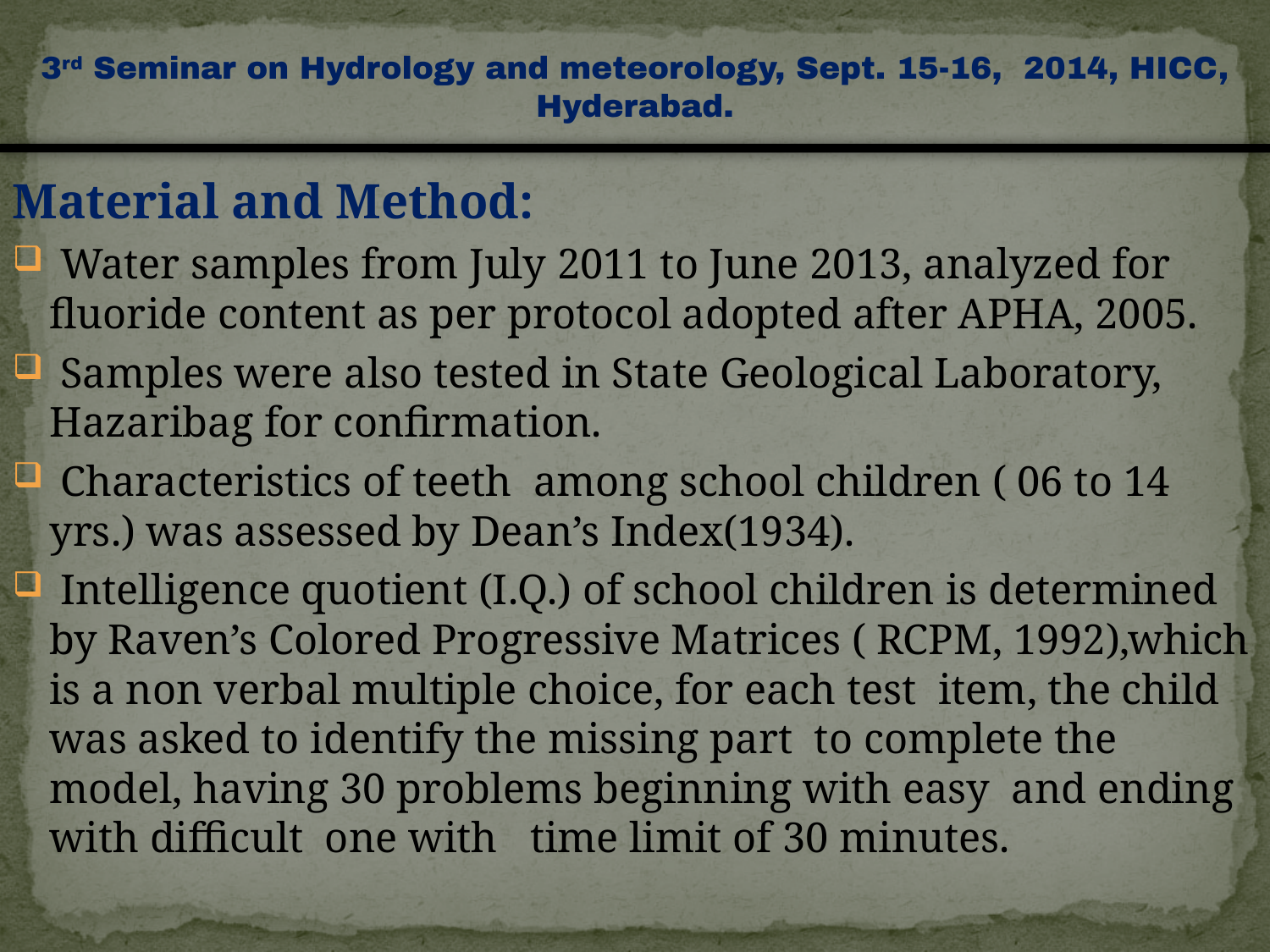

Material and Method:
 Water samples from July 2011 to June 2013, analyzed for fluoride content as per protocol adopted after APHA, 2005.
 Samples were also tested in State Geological Laboratory, Hazaribag for confirmation.
 Characteristics of teeth  among school children ( 06 to 14 yrs.) was assessed by Dean’s Index(1934).
 Intelligence quotient (I.Q.) of school children is determined by Raven’s Colored Progressive Matrices ( RCPM, 1992),which is a non verbal multiple choice, for each test  item, the child was asked to identify the missing part  to complete the model, having 30 problems beginning with easy  and ending with difficult  one with   time limit of 30 minutes.

3rd Seminar on Hydrology and meteorology, Sept. 15-16,  2014, HICC, Hyderabad.